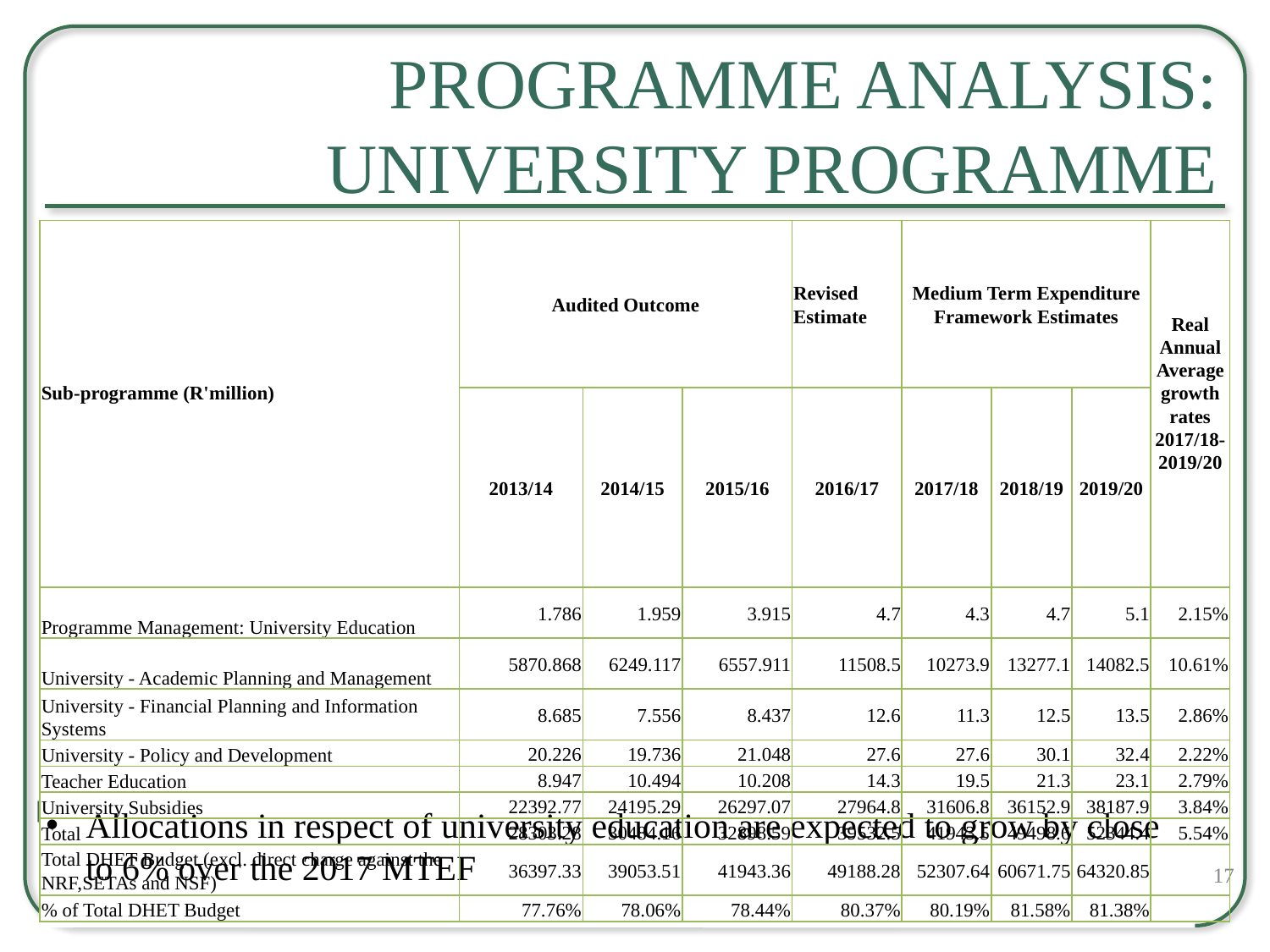

# Programme Analysis: University Programme
| Sub-programme (R'million) | Audited Outcome |  |  | Revised Estimate | Medium Term Expenditure Framework Estimates |  |  | Real Annual Average growth rates 2017/18-2019/20 |
| --- | --- | --- | --- | --- | --- | --- | --- | --- |
|  | 2013/14 | 2014/15 | 2015/16 | 2016/17 | 2017/18 | 2018/19 | 2019/20 |  |
| Programme Management: University Education | 1.786 | 1.959 | 3.915 | 4.7 | 4.3 | 4.7 | 5.1 | 2.15% |
| University - Academic Planning and Management | 5870.868 | 6249.117 | 6557.911 | 11508.5 | 10273.9 | 13277.1 | 14082.5 | 10.61% |
| University - Financial Planning and Information Systems | 8.685 | 7.556 | 8.437 | 12.6 | 11.3 | 12.5 | 13.5 | 2.86% |
| University - Policy and Development | 20.226 | 19.736 | 21.048 | 27.6 | 27.6 | 30.1 | 32.4 | 2.22% |
| Teacher Education | 8.947 | 10.494 | 10.208 | 14.3 | 19.5 | 21.3 | 23.1 | 2.79% |
| University Subsidies | 22392.77 | 24195.29 | 26297.07 | 27964.8 | 31606.8 | 36152.9 | 38187.9 | 3.84% |
| Total | 28303.28 | 30484.16 | 32898.59 | 39532.5 | 41943.5 | 49498.6 | 52344.4 | 5.54% |
| Total DHET Budget (excl. direct charge against the NRF,SETAs and NSF) | 36397.33 | 39053.51 | 41943.36 | 49188.28 | 52307.64 | 60671.75 | 64320.85 |  |
| % of Total DHET Budget | 77.76% | 78.06% | 78.44% | 80.37% | 80.19% | 81.58% | 81.38% |  |

Allocations in respect of university education are expected to grow by close to 6% over the 2017 MTEF

17